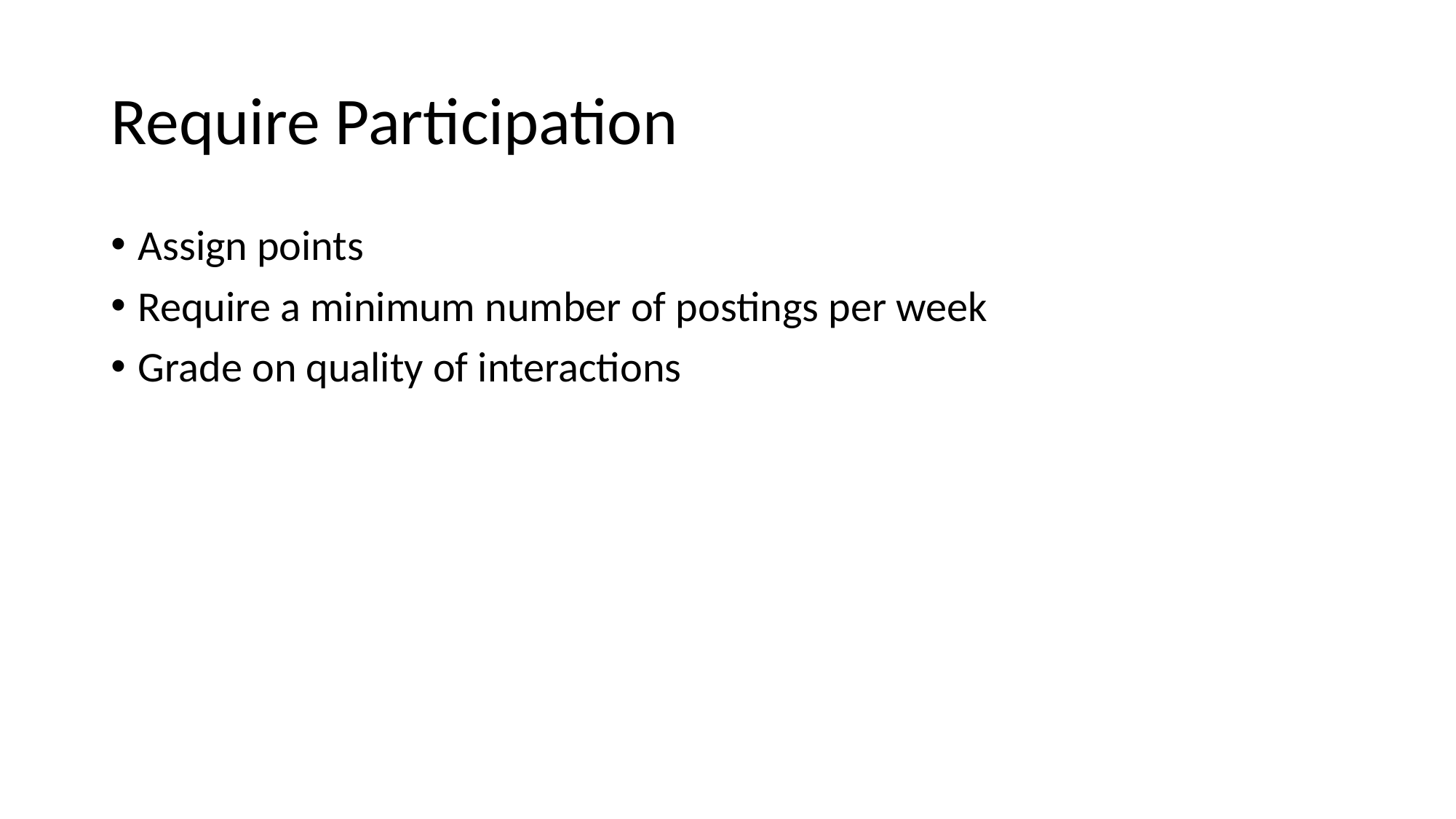

# Require Participation
Assign points
Require a minimum number of postings per week
Grade on quality of interactions